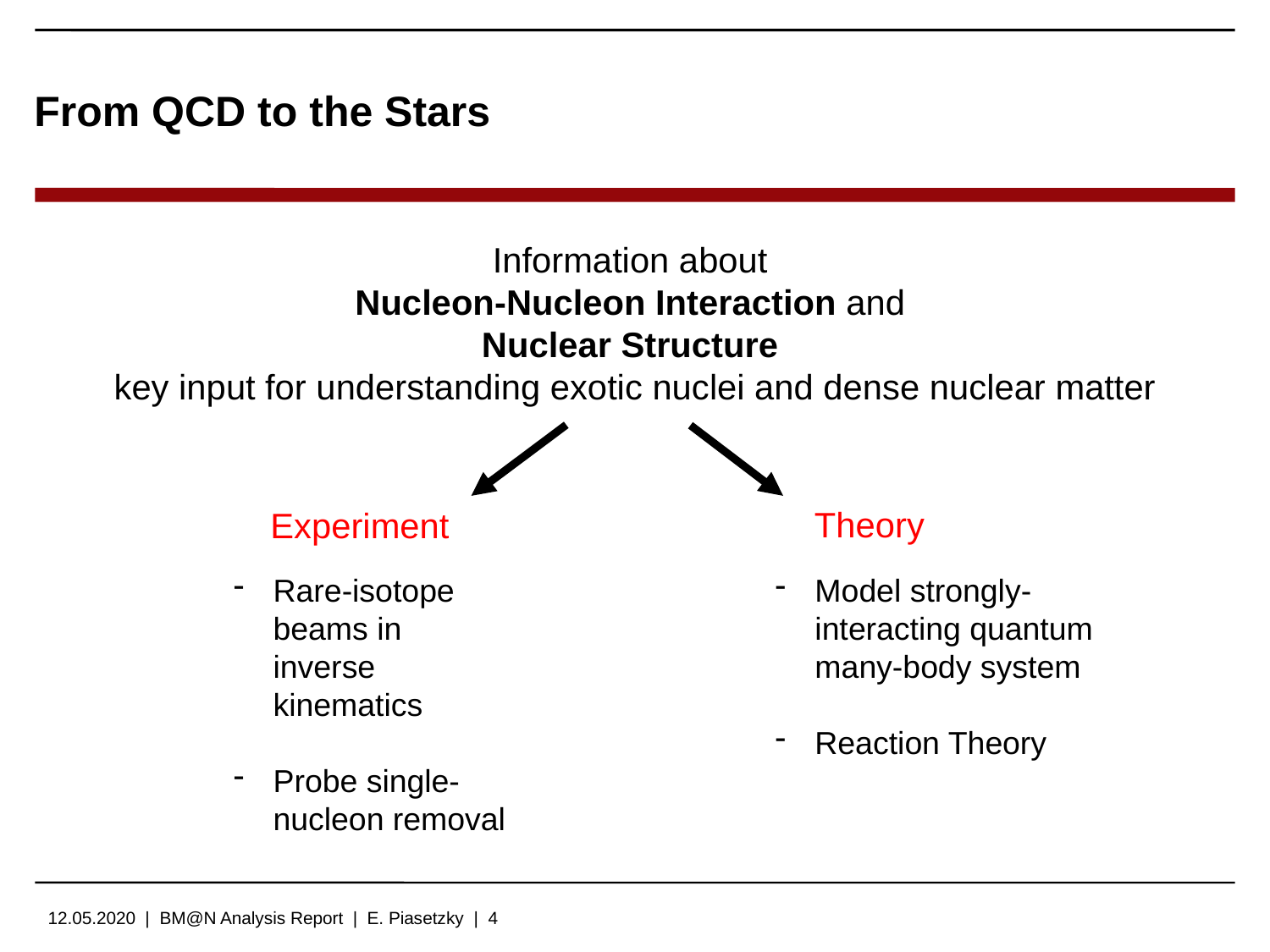

From QCD to the Stars
Information about
Nucleon-Nucleon Interaction and
Nuclear Structure
key input for understanding exotic nuclei and dense nuclear matter

Theory
Experiment
Rare-isotope beams in inverse kinematics

Probe single-nucleon removal

Model strongly-interacting quantum many-body system

Reaction Theory